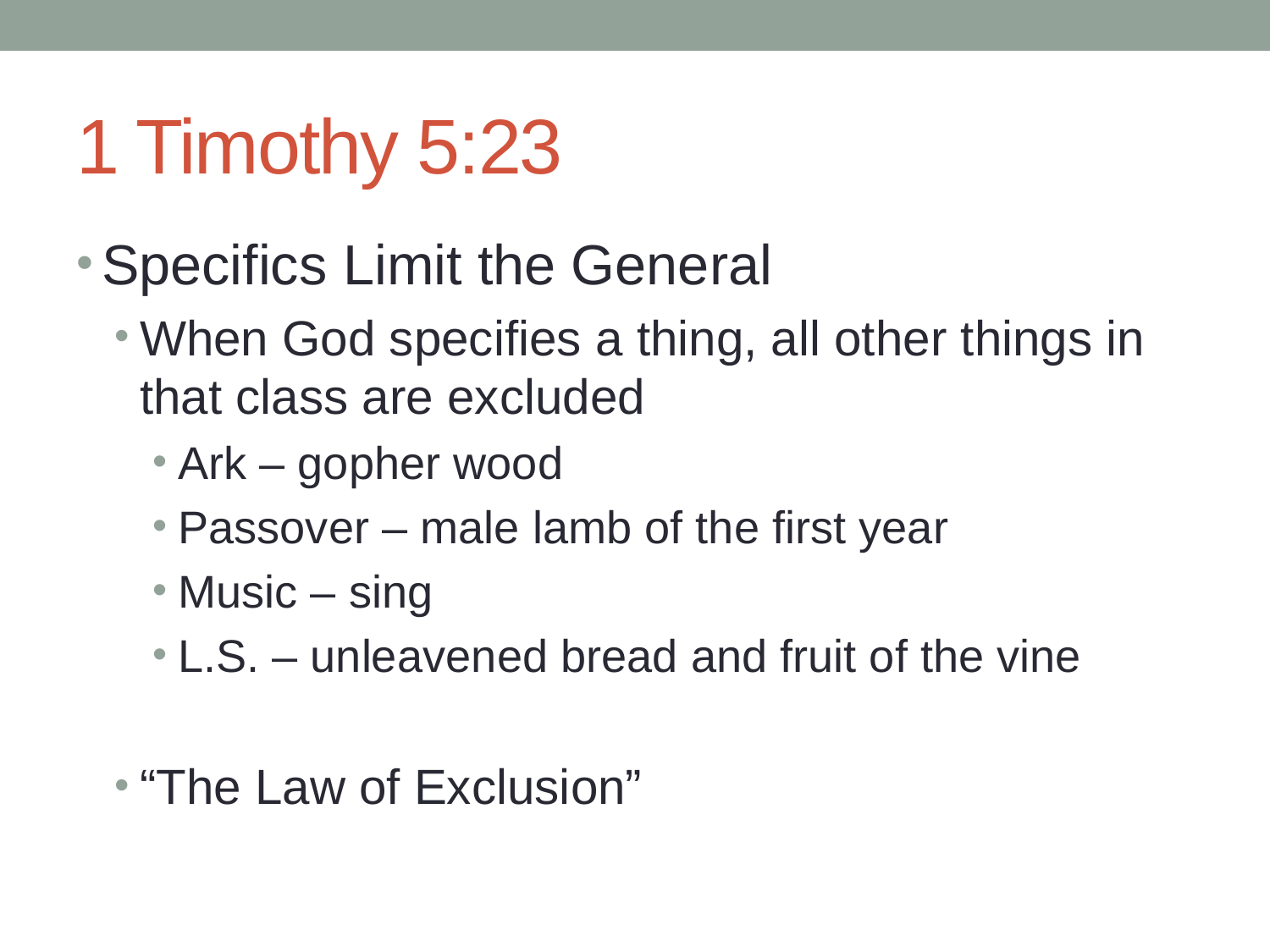

# 1 Timothy 5:23
Specifics Limit the General
When God specifies a thing, all other things in that class are excluded
Ark – gopher wood
Passover – male lamb of the first year
Music – sing
L.S. – unleavened bread and fruit of the vine

“The Law of Exclusion”